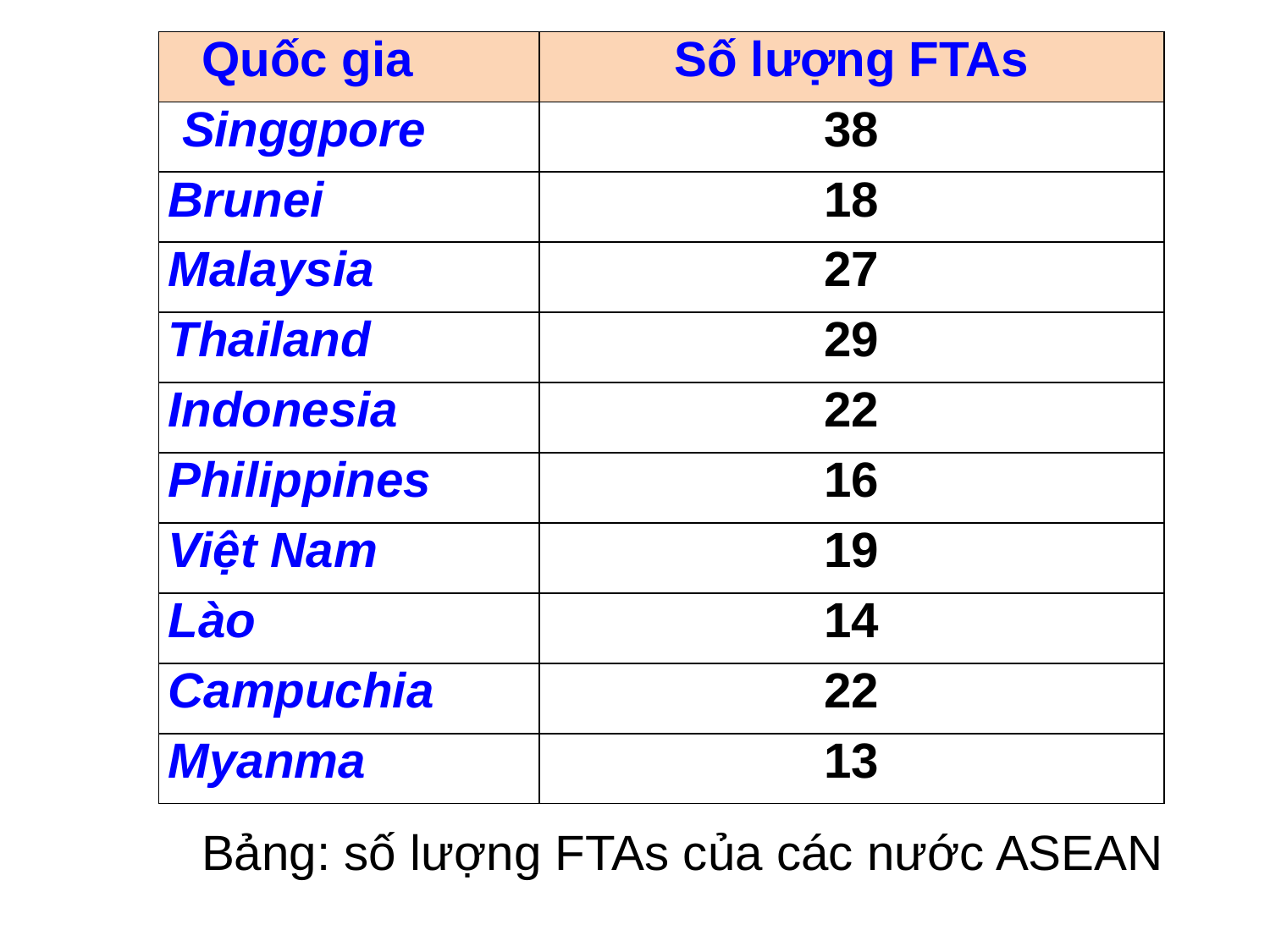

| Quốc gia | Số lượng FTAs |
| --- | --- |
| Singgpore | 38 |
| Brunei | 18 |
| Malaysia | 27 |
| Thailand | 29 |
| Indonesia | 22 |
| Philippines | 16 |
| Việt Nam | 19 |
| Lào | 14 |
| Campuchia | 22 |
| Myanma | 13 |
Bảng: số lượng FTAs của các nước ASEAN